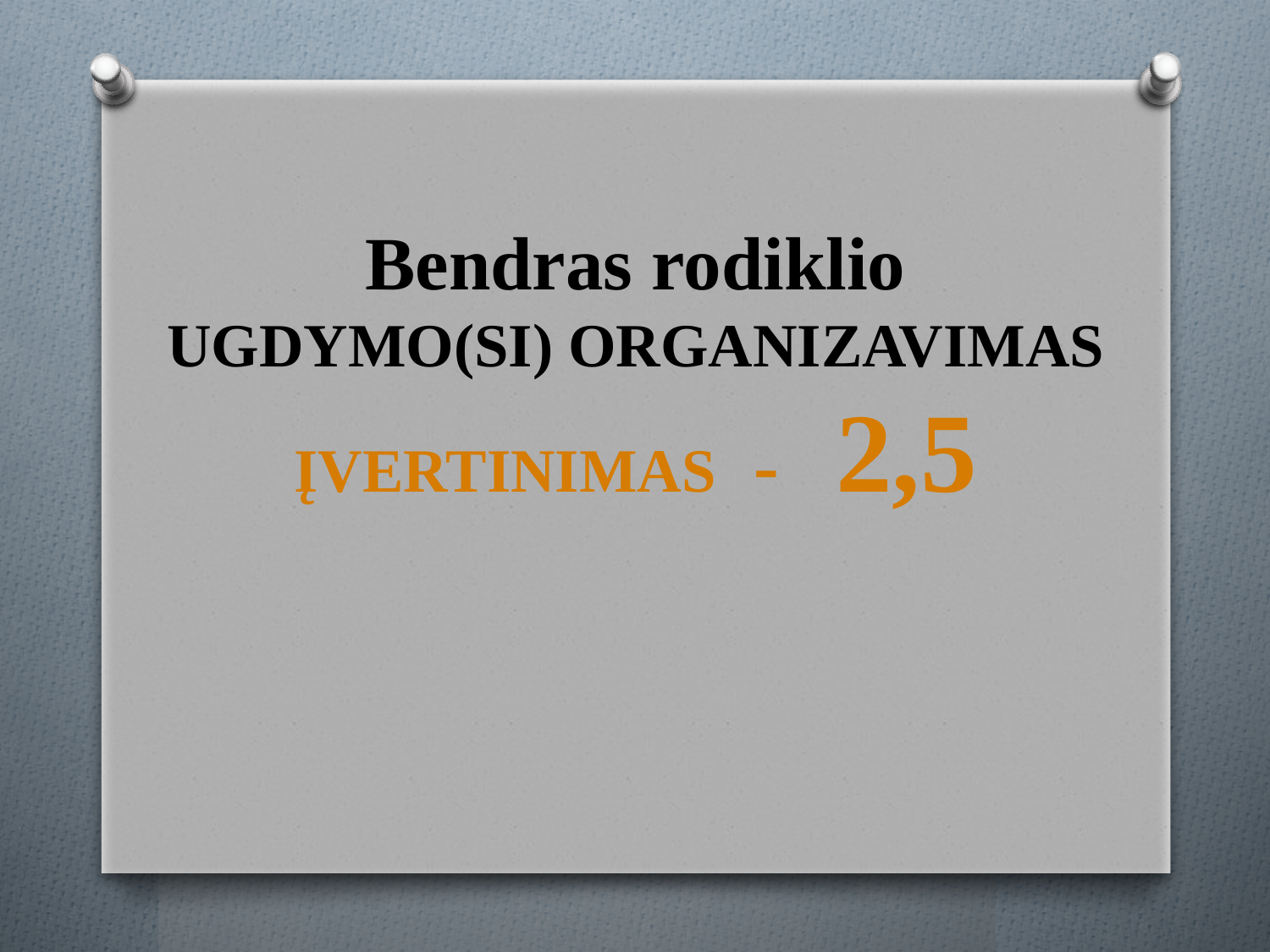

# Bendras rodiklio UGDYMO(SI) ORGANIZAVIMAS ĮVERTINIMAS  -   2,5